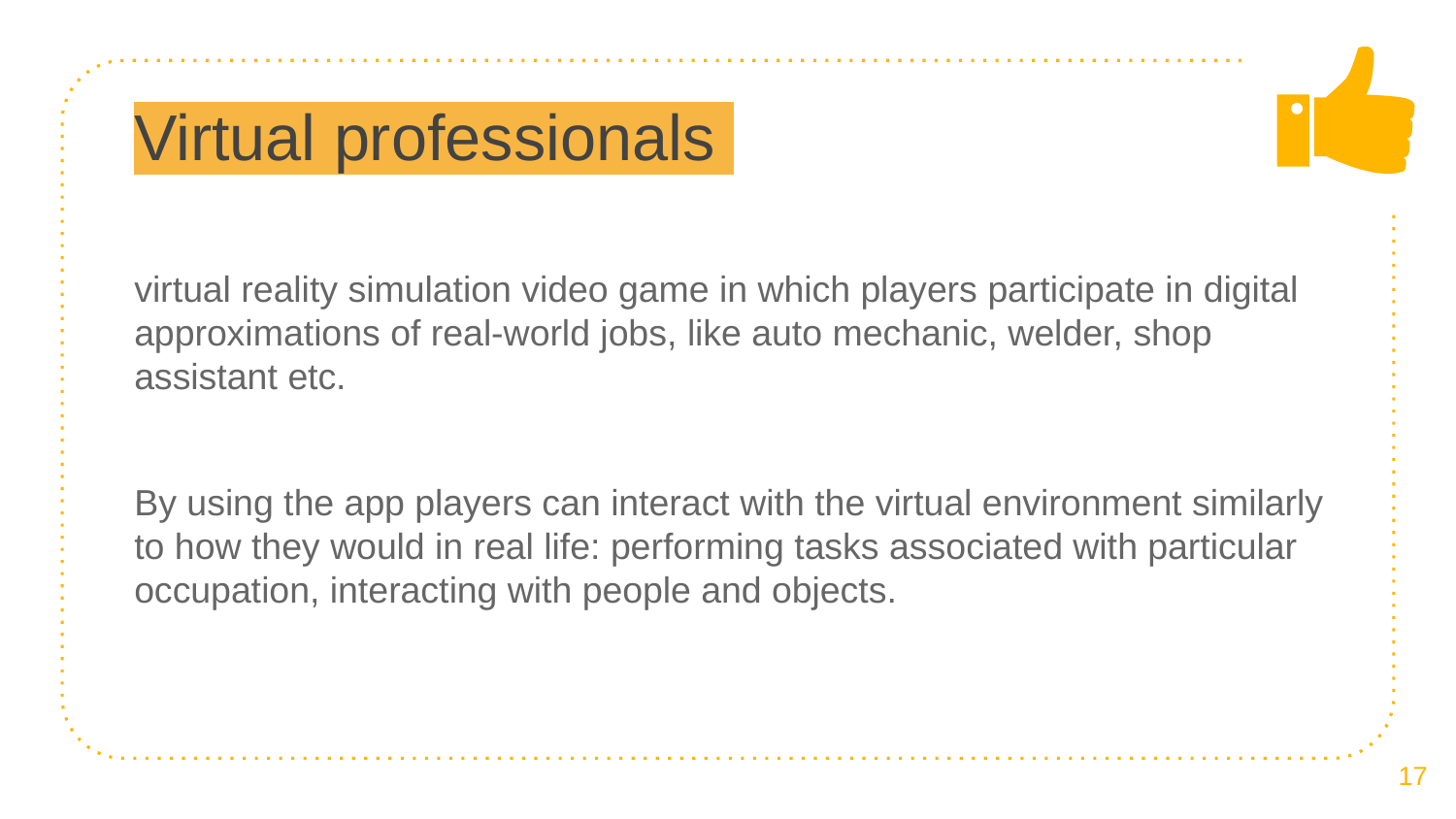

# Virtual professionals
virtual reality simulation video game in which players participate in digital approximations of real-world jobs, like auto mechanic, welder, shop assistant etc.

By using the app players can interact with the virtual environment similarly to how they would in real life: performing tasks associated with particular occupation, interacting with people and objects.

17